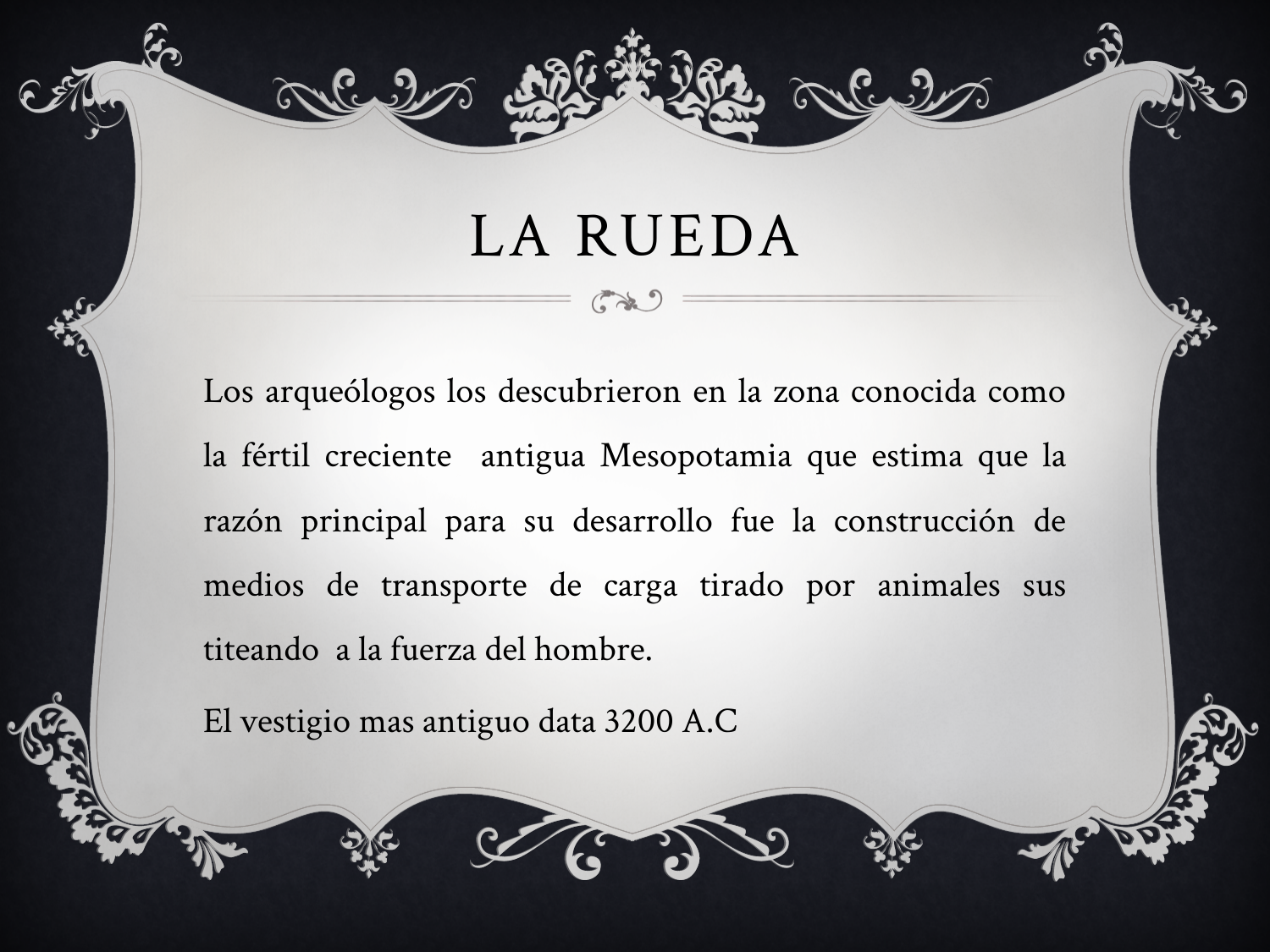

# la rueda
Los arqueólogos los descubrieron en la zona conocida como la fértil creciente  antigua Mesopotamia que estima que la razón principal para su desarrollo fue la construcción de medios de transporte de carga tirado por animales sus titeando  a la fuerza del hombre.
El vestigio mas antiguo data 3200 A.C